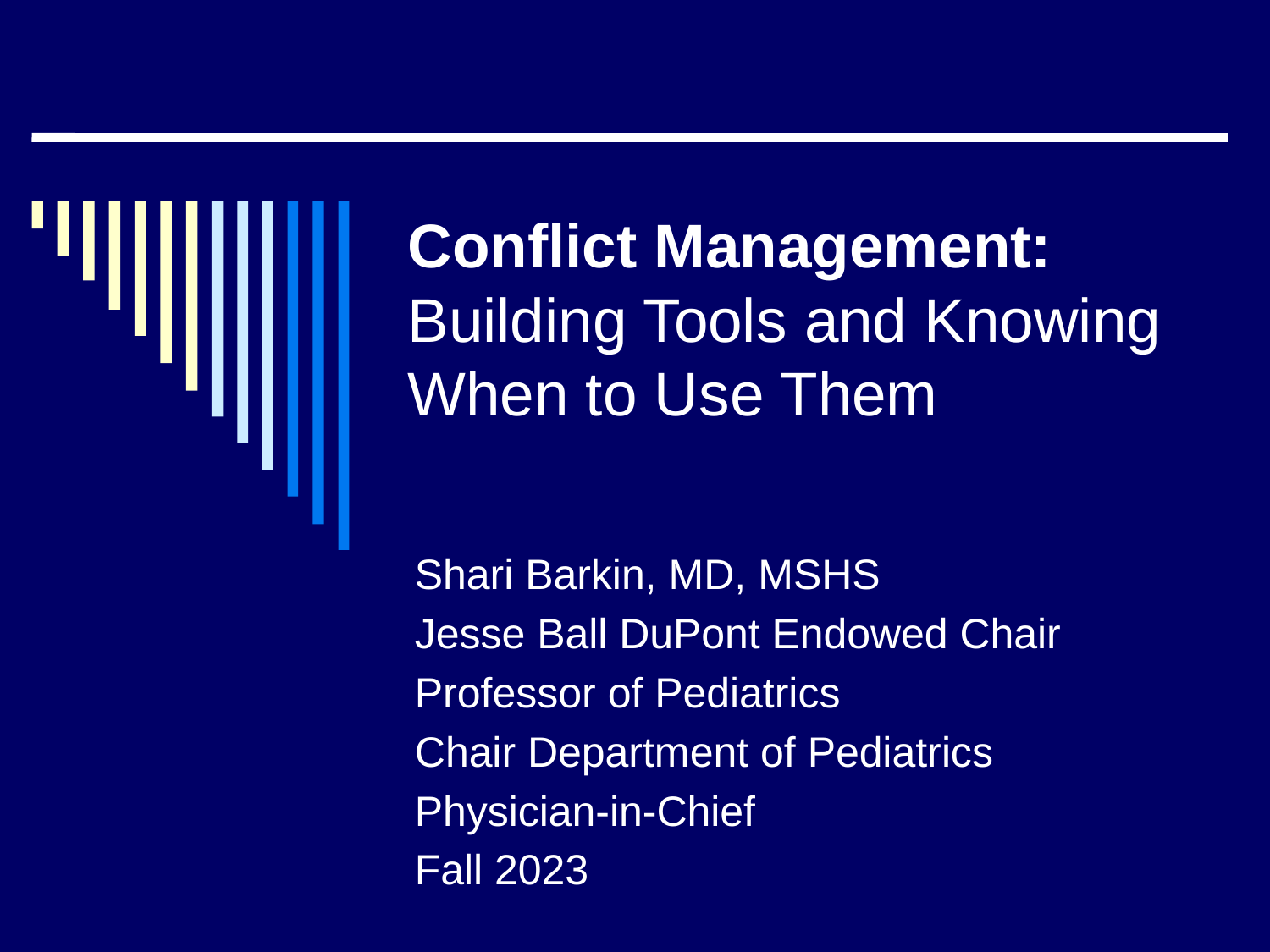

# Conflict Management: Building Tools and Knowing When to Use Them

Shari Barkin, MD, MSHS
Jesse Ball DuPont Endowed Chair
Professor of Pediatrics
Chair Department of Pediatrics
Physician-in-Chief
Fall 2023